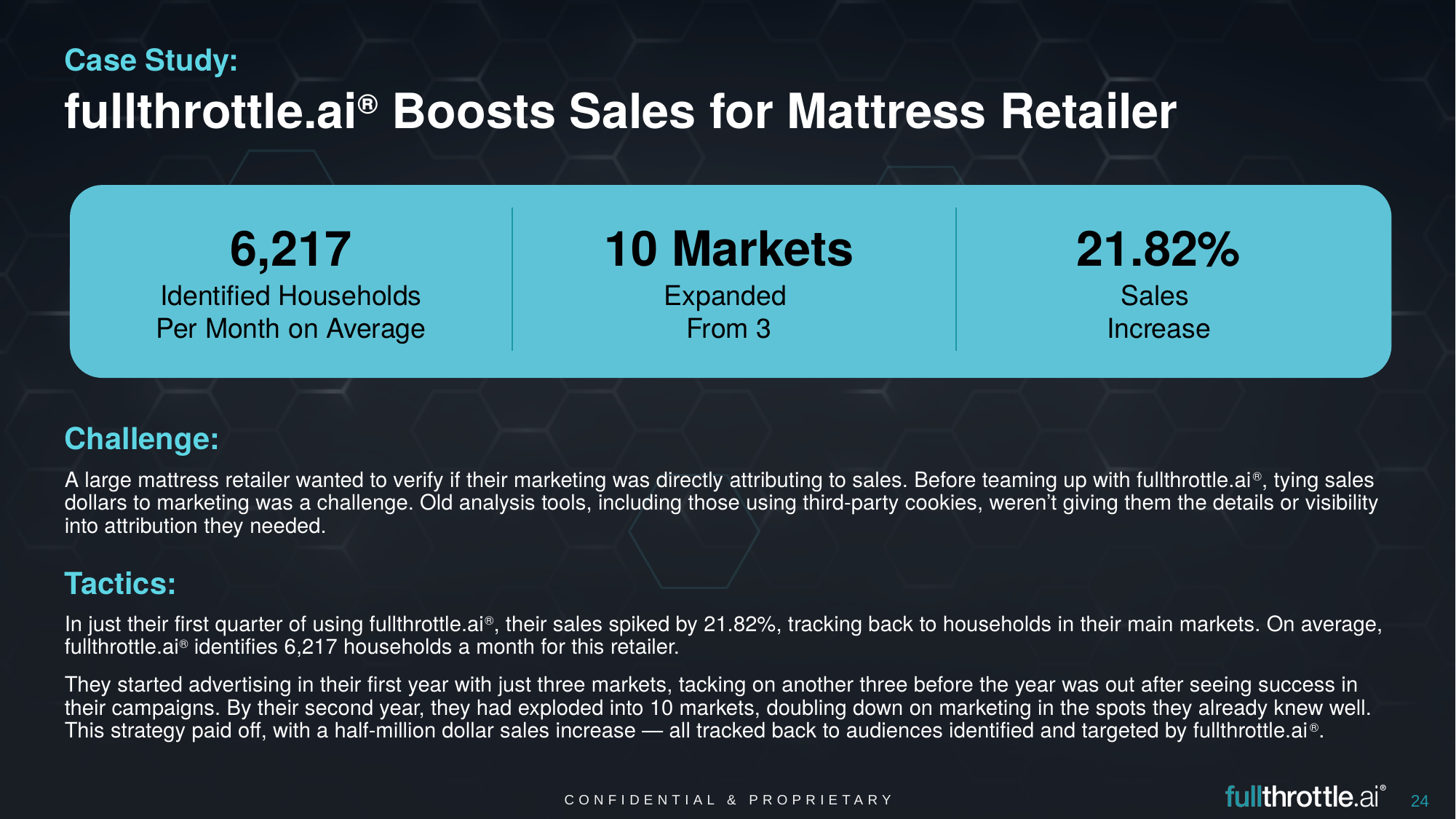

Case Study:

fullthrottle.ai® Boosts Sales for Mattress Retailer

6,217
10 Markets
21.82%
Identified Households Per Month on Average
Expanded
From 3
Sales
Increase
Challenge:
A large mattress retailer wanted to verify if their marketing was directly attributing to sales. Before teaming up with fullthrottle.ai®, tying sales dollars to marketing was a challenge. Old analysis tools, including those using third-party cookies, weren’t giving them the details or visibility into attribution they needed.
Tactics:
In just their first quarter of using fullthrottle.ai®, their sales spiked by 21.82%, tracking back to households in their main markets. On average, fullthrottle.ai® identifies 6,217 households a month for this retailer.
They started advertising in their first year with just three markets, tacking on another three before the year was out after seeing success in their campaigns. By their second year, they had exploded into 10 markets, doubling down on marketing in the spots they already knew well. This strategy paid off, with a half-million dollar sales increase — all tracked back to audiences identified and targeted by fullthrottle.ai®.